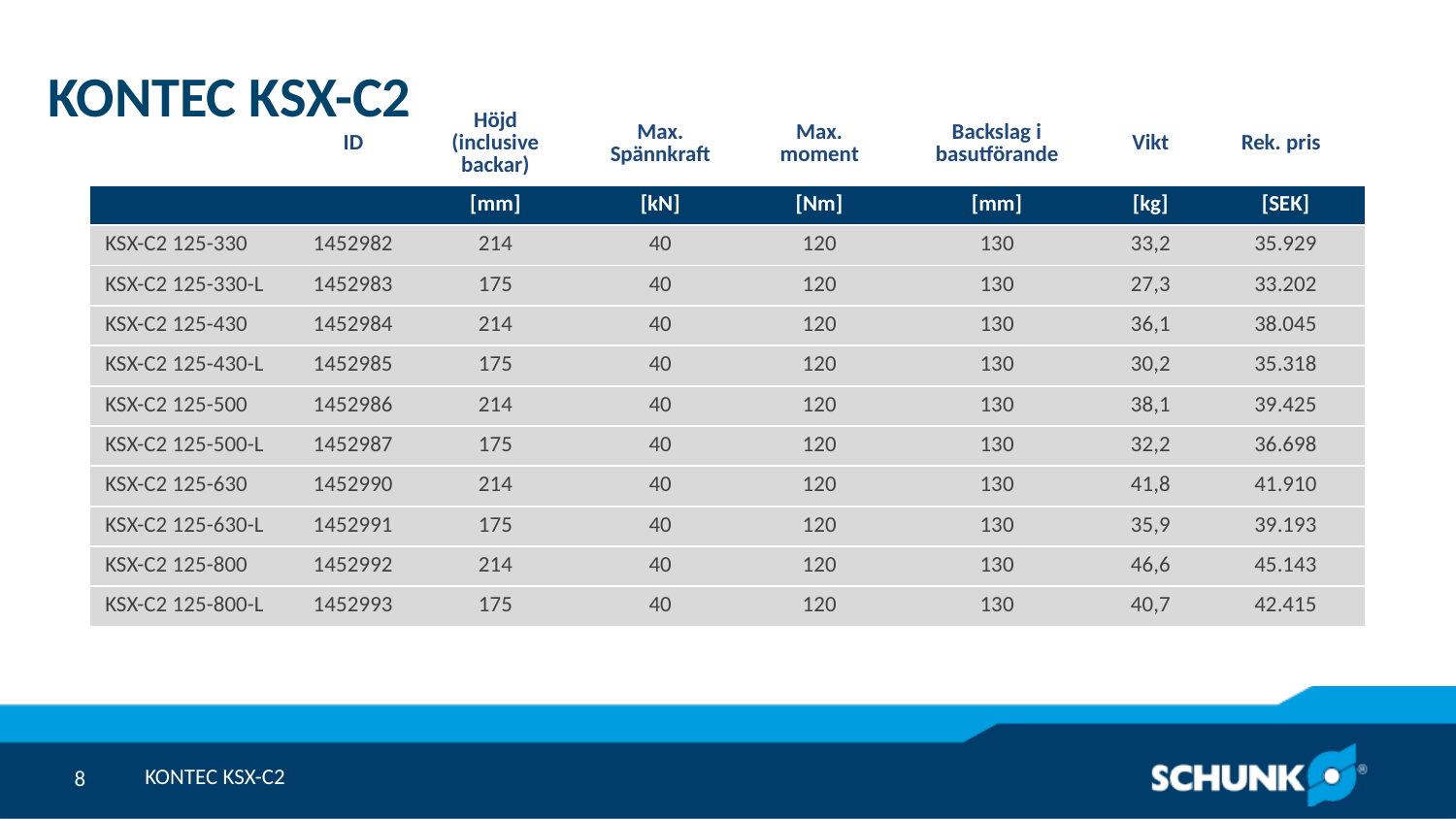

# KONTEC KSX-C2
|  | ID | Höjd (inclusive backar) | Max. Spännkraft | Max. moment | Backslag i basutförande | Vikt | Rek. pris |
| --- | --- | --- | --- | --- | --- | --- | --- |
|  |  | [mm] | [kN] | [Nm] | [mm] | [kg] | [SEK] |
| KSX-C2 125-330 | 1452982 | 214 | 40 | 120 | 130 | 33,2 | 35.929 |
| KSX-C2 125-330-L | 1452983 | 175 | 40 | 120 | 130 | 27,3 | 33.202 |
| KSX-C2 125-430 | 1452984 | 214 | 40 | 120 | 130 | 36,1 | 38.045 |
| KSX-C2 125-430-L | 1452985 | 175 | 40 | 120 | 130 | 30,2 | 35.318 |
| KSX-C2 125-500 | 1452986 | 214 | 40 | 120 | 130 | 38,1 | 39.425 |
| KSX-C2 125-500-L | 1452987 | 175 | 40 | 120 | 130 | 32,2 | 36.698 |
| KSX-C2 125-630 | 1452990 | 214 | 40 | 120 | 130 | 41,8 | 41.910 |
| KSX-C2 125-630-L | 1452991 | 175 | 40 | 120 | 130 | 35,9 | 39.193 |
| KSX-C2 125-800 | 1452992 | 214 | 40 | 120 | 130 | 46,6 | 45.143 |
| KSX-C2 125-800-L | 1452993 | 175 | 40 | 120 | 130 | 40,7 | 42.415 |
KONTEC KSX-C2